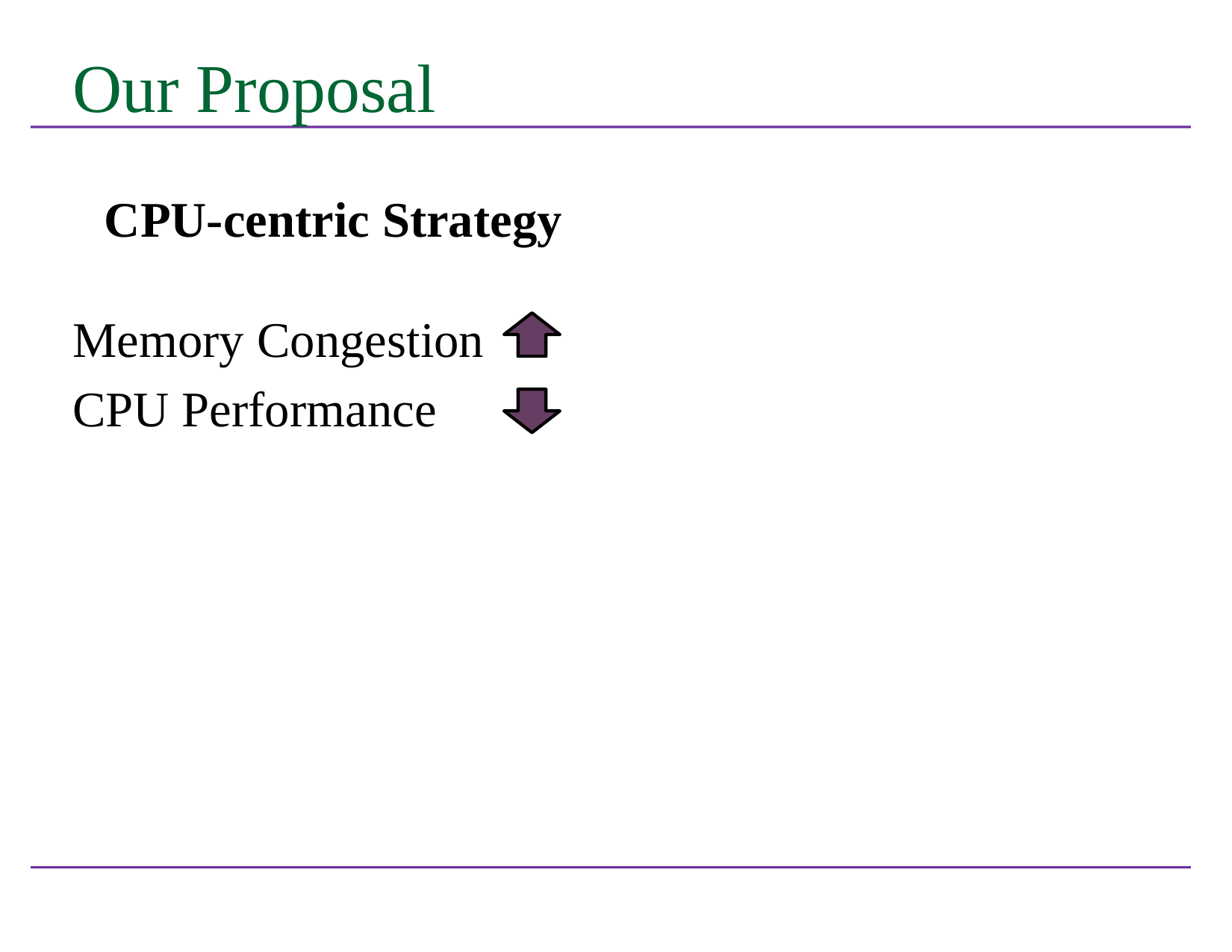

# Our Proposal
CPU-centric Strategy
Memory Congestion
CPU Performance